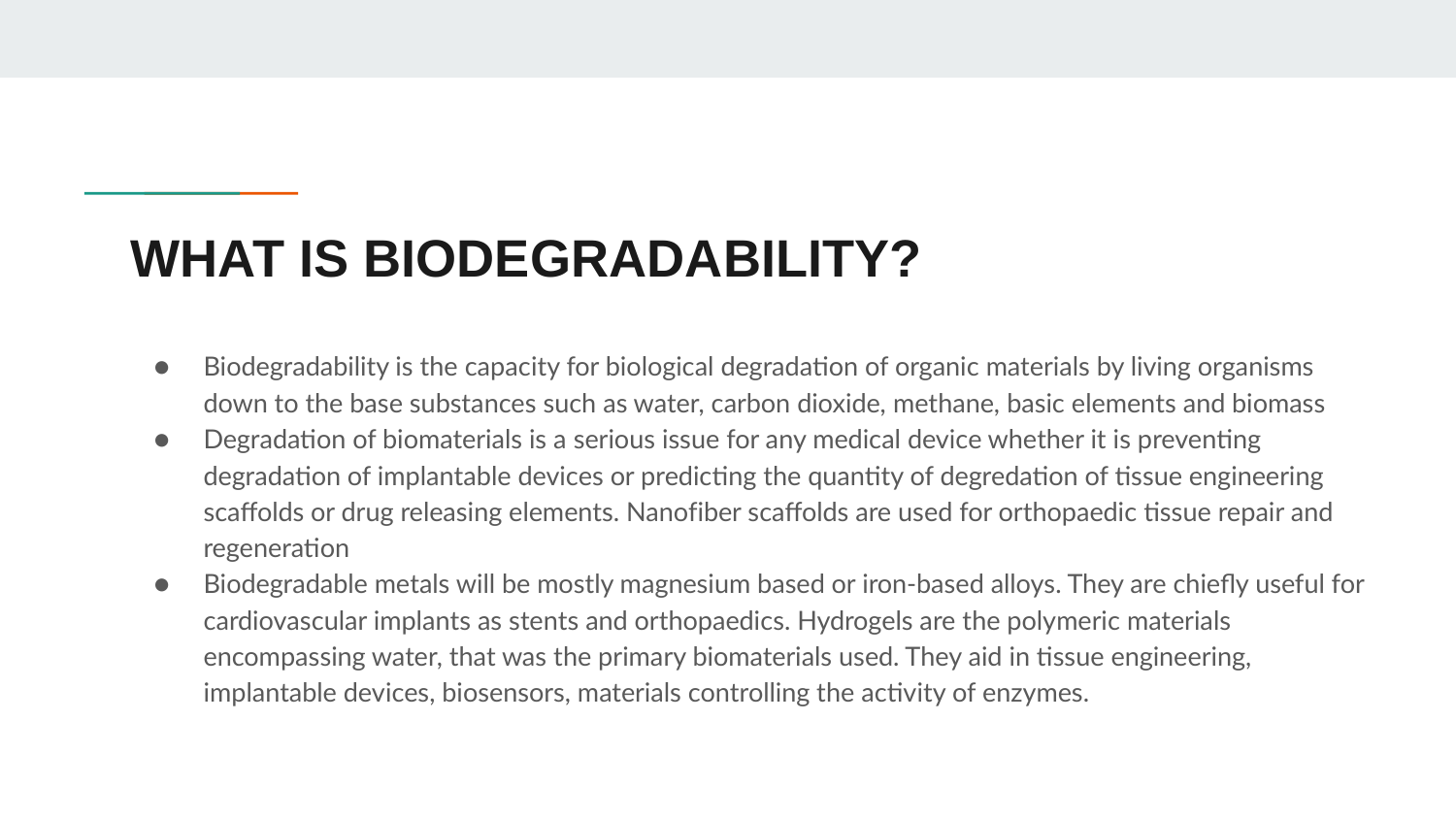

# WHAT IS BIODEGRADABILITY?
Biodegradability is the capacity for biological degradation of organic materials by living organisms down to the base substances such as water, carbon dioxide, methane, basic elements and biomass
Degradation of biomaterials is a serious issue for any medical device whether it is preventing degradation of implantable devices or predicting the quantity of degredation of tissue engineering scaffolds or drug releasing elements. Nanofiber scaffolds are used for orthopaedic tissue repair and regeneration
Biodegradable metals will be mostly magnesium based or iron-based alloys. They are chiefly useful for cardiovascular implants as stents and orthopaedics. Hydrogels are the polymeric materials encompassing water, that was the primary biomaterials used. They aid in tissue engineering, implantable devices, biosensors, materials controlling the activity of enzymes.